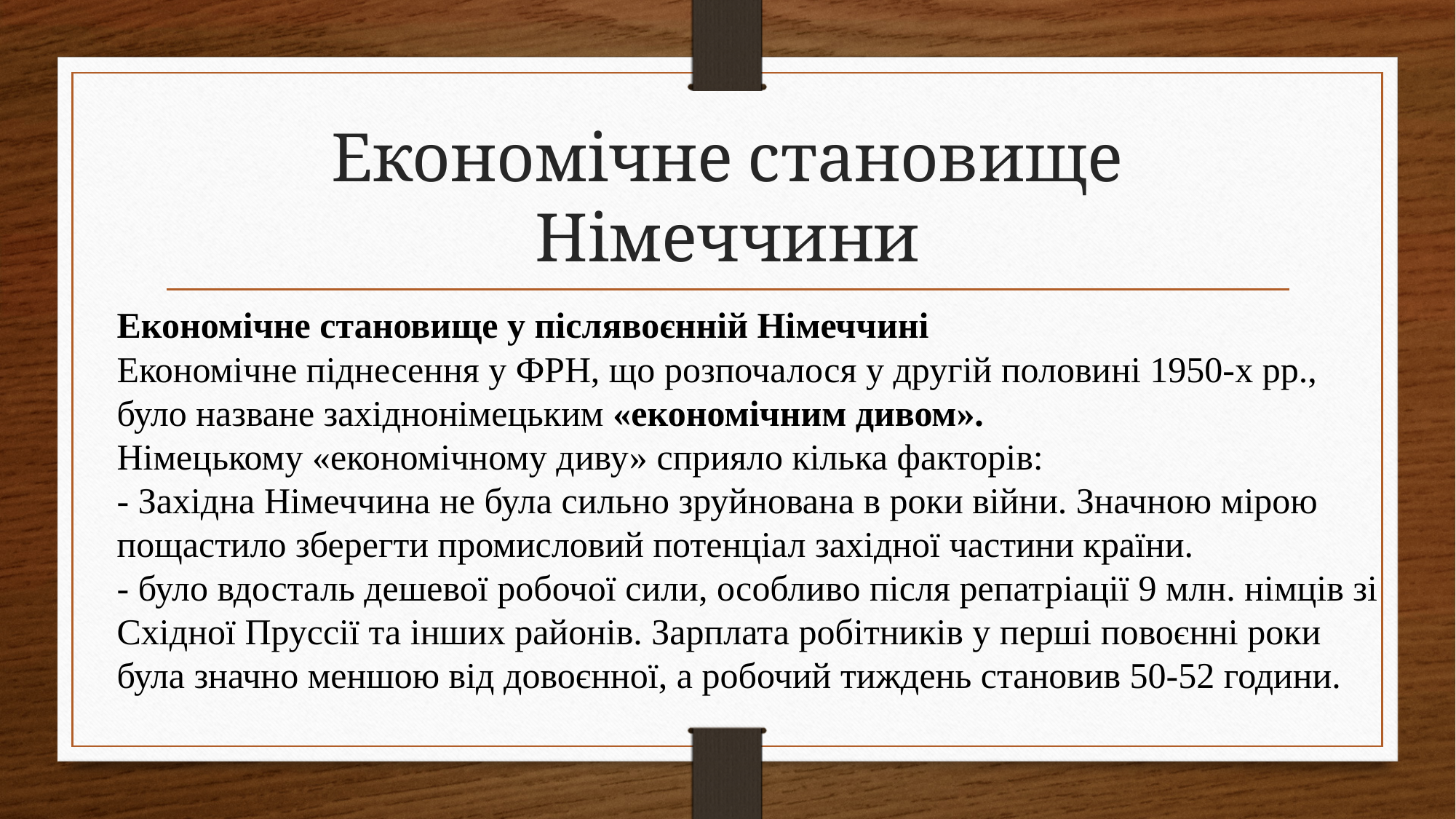

# Економічне становище Німеччини
Економічне становище у післявоєнній Німеччині
Економічне піднесення у ФРН, що розпочалося у другій половині 1950-х рр., було назване західнонімецьким «економічним дивом». 
Німецькому «економічному диву» сприяло кілька факторів:
- Західна Німеччина не була сильно зруйнована в роки війни. Значною мірою пощастило зберегти промисловий потенціал західної частини країни.
- було вдосталь дешевої робочої сили, особливо після репатріації 9 млн. німців зі Східної Пруссії та інших районів. Зарплата робітників у перші повоєнні роки була значно меншою від довоєнної, а робочий тиждень становив 50-52 години.